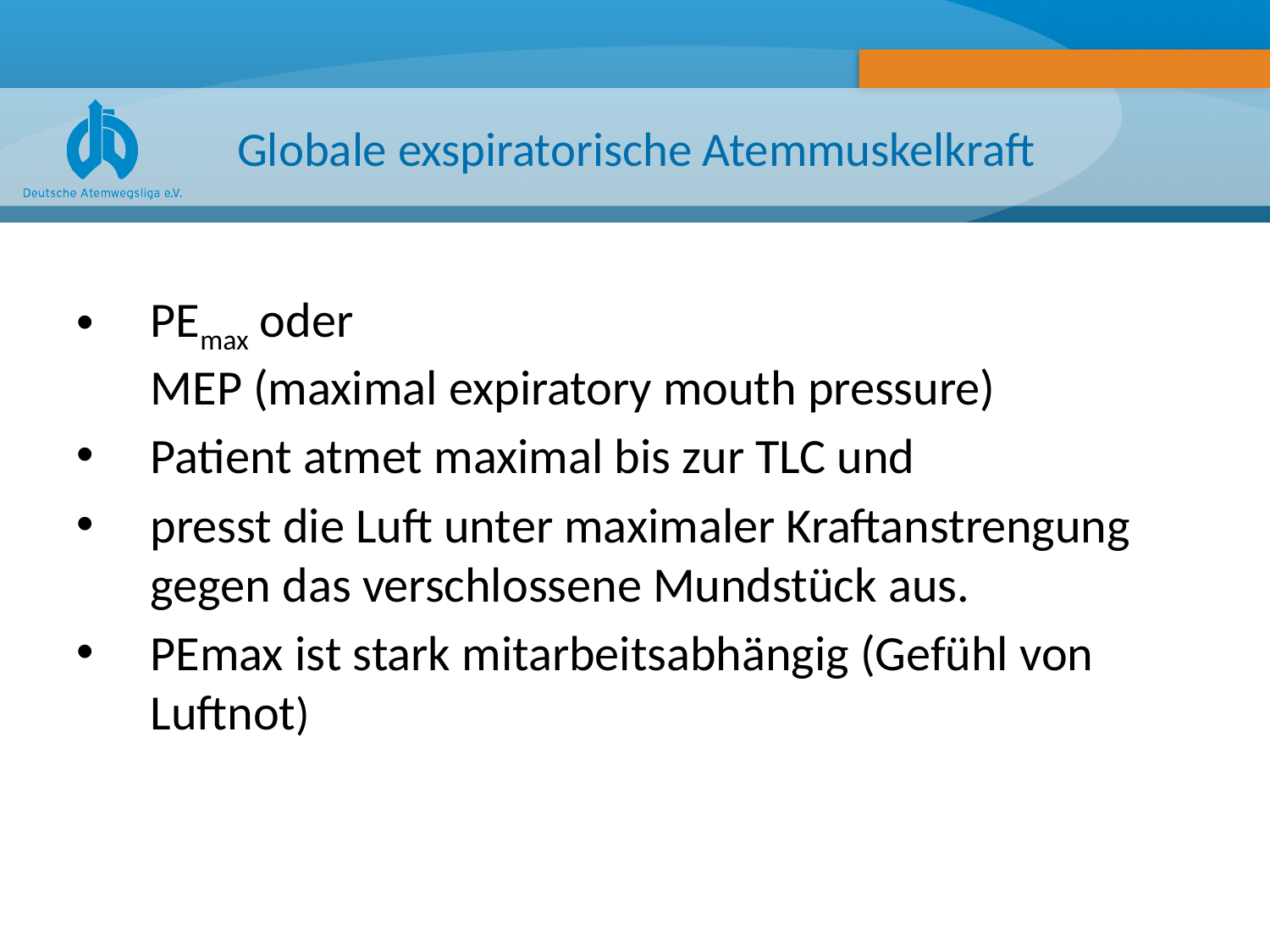

# Globale exspiratorische Atemmuskelkraft
PEmax oder
MEP (maximal expiratory mouth pressure)
Patient atmet maximal bis zur TLC und
presst die Luft unter maximaler Kraftanstrengung gegen das verschlossene Mundstück aus.
PEmax ist stark mitarbeitsabhängig (Gefühl von Luftnot)